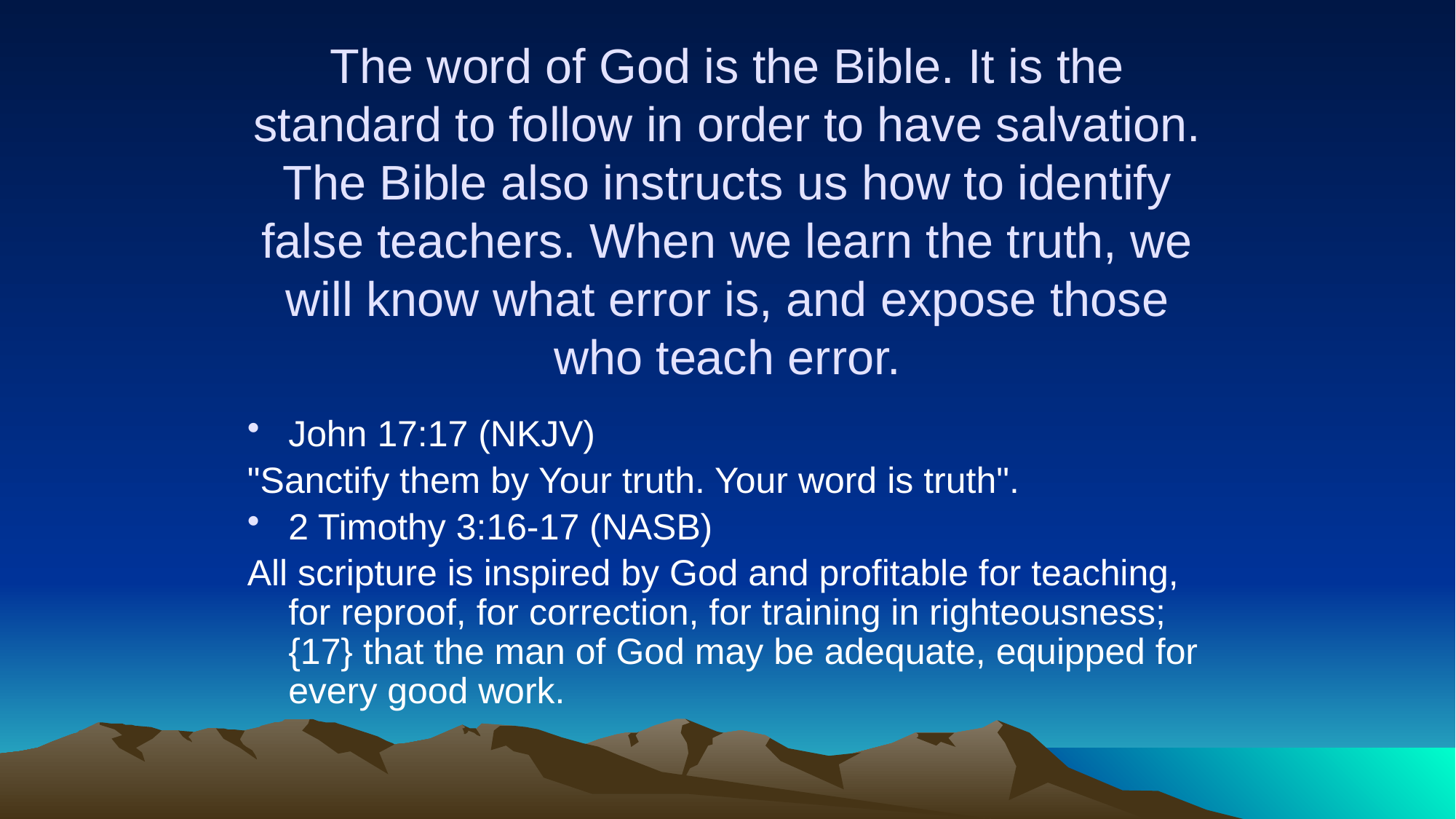

# The word of God is the Bible. It is the standard to follow in order to have salvation. The Bible also instructs us how to identify false teachers. When we learn the truth, we will know what error is, and expose those who teach error.
John 17:17 (NKJV)
"Sanctify them by Your truth. Your word is truth".
2 Timothy 3:16-17 (NASB)
All scripture is inspired by God and profitable for teaching, for reproof, for correction, for training in righteousness; {17} that the man of God may be adequate, equipped for every good work.